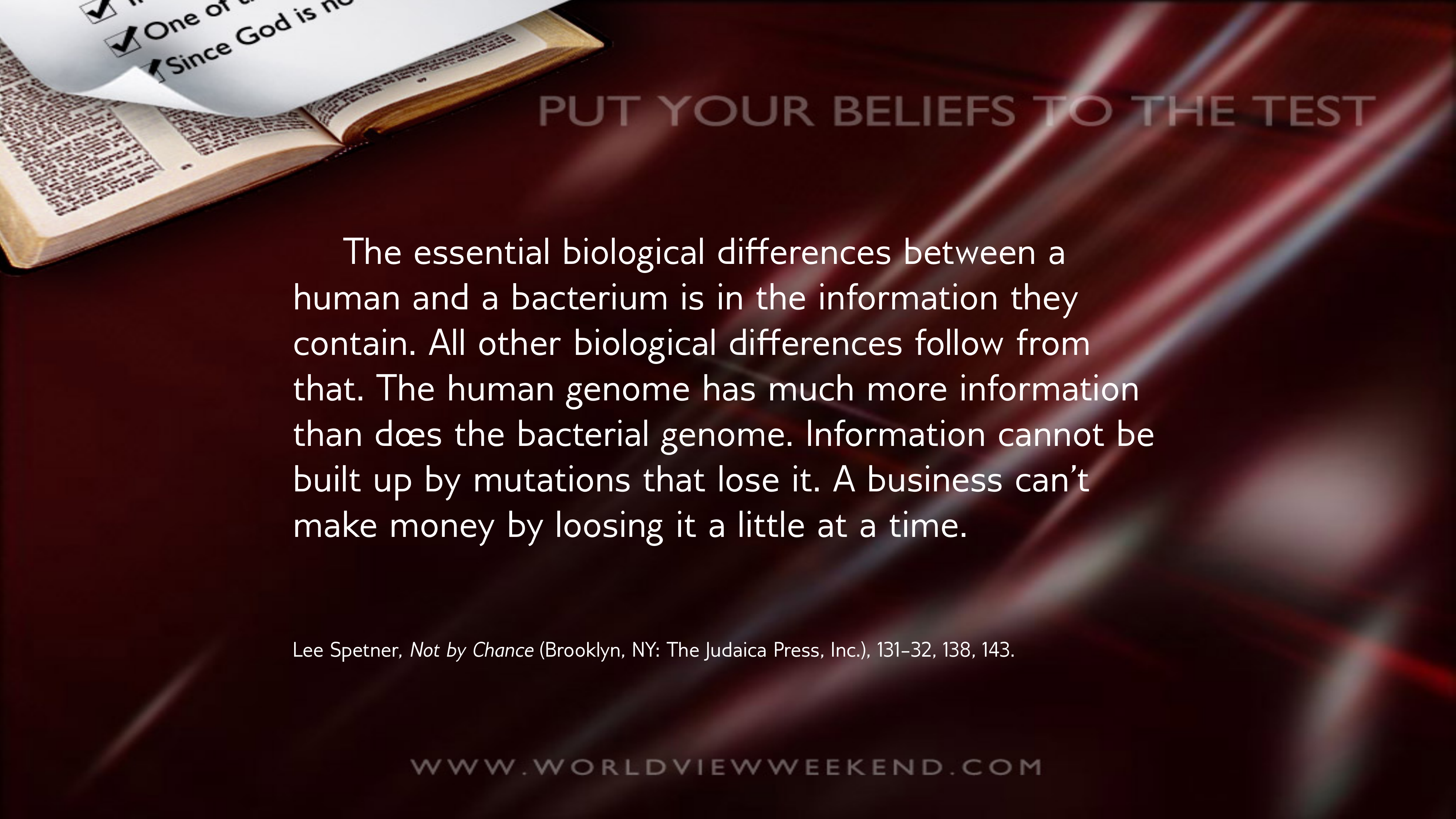

The essential biological differences between a human and a bacterium is in the information they contain. All other biological differences follow from that. The human genome has much more information than does the bacterial genome. Information cannot be built up by mutations that lose it. A business can’t make money by loosing it a little at a time.
Lee Spetner, Not by Chance (Brooklyn, NY: The Judaica Press, Inc.), 131–32, 138, 143.